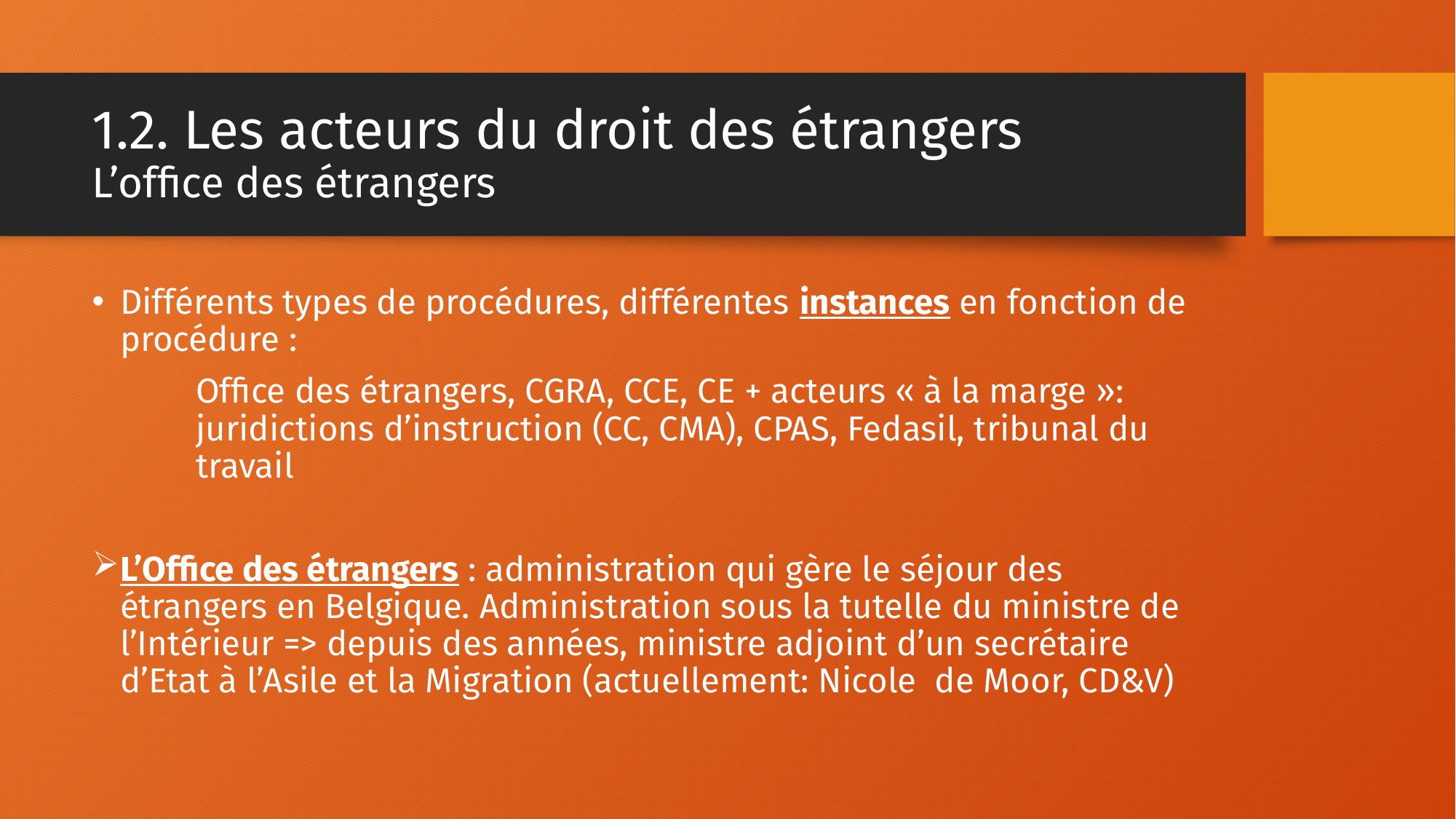

# 1.2. Les acteurs du droit des étrangers L’office des étrangers
Différents types de procédures, différentes instances en fonction de procédure :
	Office des étrangers, CGRA, CCE, CE + acteurs « à la marge »: 	juridictions d’instruction (CC, CMA), CPAS, Fedasil, tribunal du 	travail

L’Office des étrangers : administration qui gère le séjour des étrangers en Belgique. Administration sous la tutelle du ministre de l’Intérieur => depuis des années, ministre adjoint d’un secrétaire d’Etat à l’Asile et la Migration (actuellement: Nicole  de Moor, CD&V)